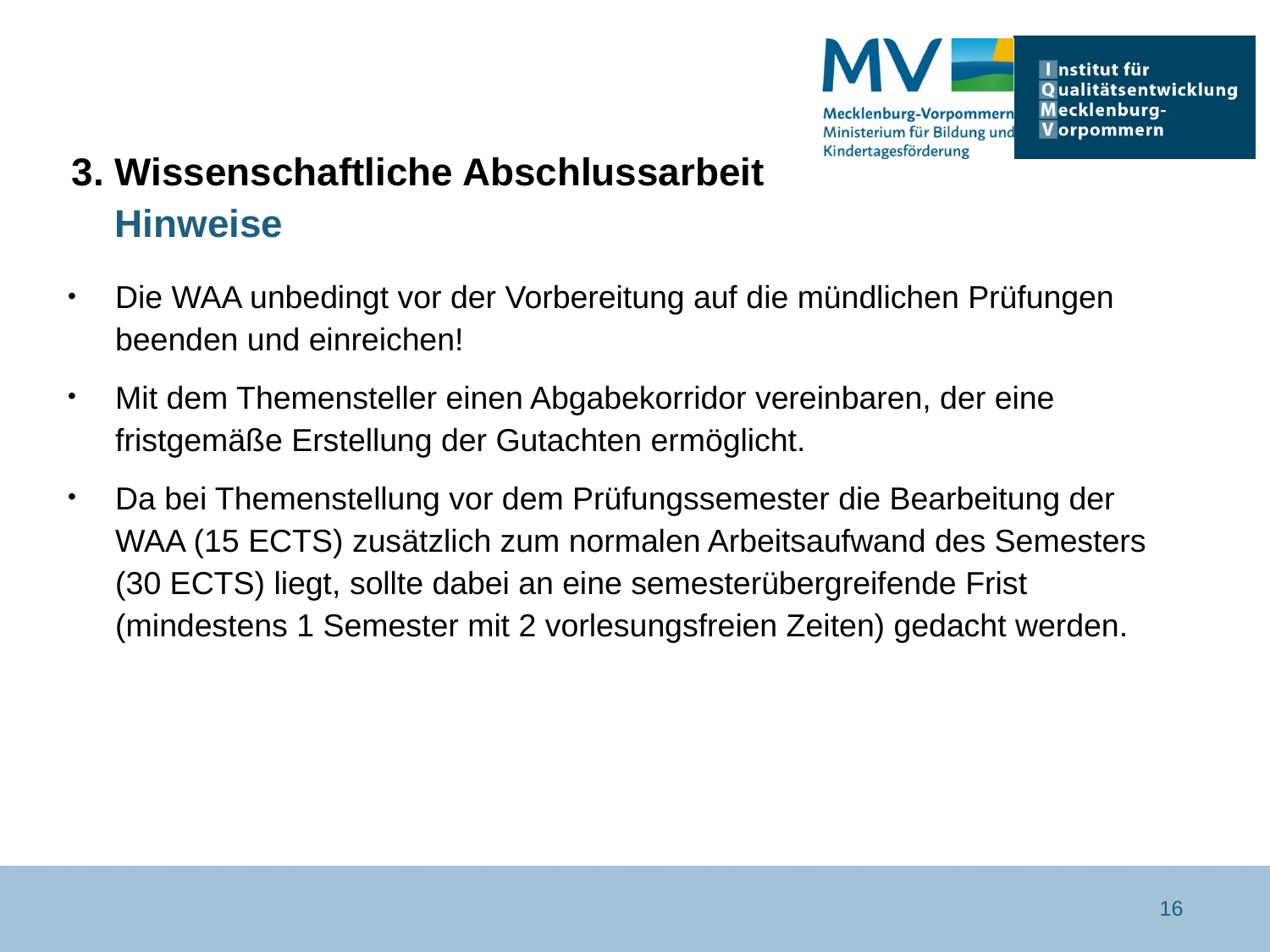

# 3. Wissenschaftliche Abschlussarbeit Hinweise
Die WAA unbedingt vor der Vorbereitung auf die mündlichen Prüfungen beenden und einreichen!
Mit dem Themensteller einen Abgabekorridor vereinbaren, der eine fristgemäße Erstellung der Gutachten ermöglicht.
Da bei Themenstellung vor dem Prüfungssemester die Bearbeitung der WAA (15 ECTS) zusätzlich zum normalen Arbeitsaufwand des Semesters (30 ECTS) liegt, sollte dabei an eine semesterübergreifende Frist (mindestens 1 Semester mit 2 vorlesungsfreien Zeiten) gedacht werden.
16